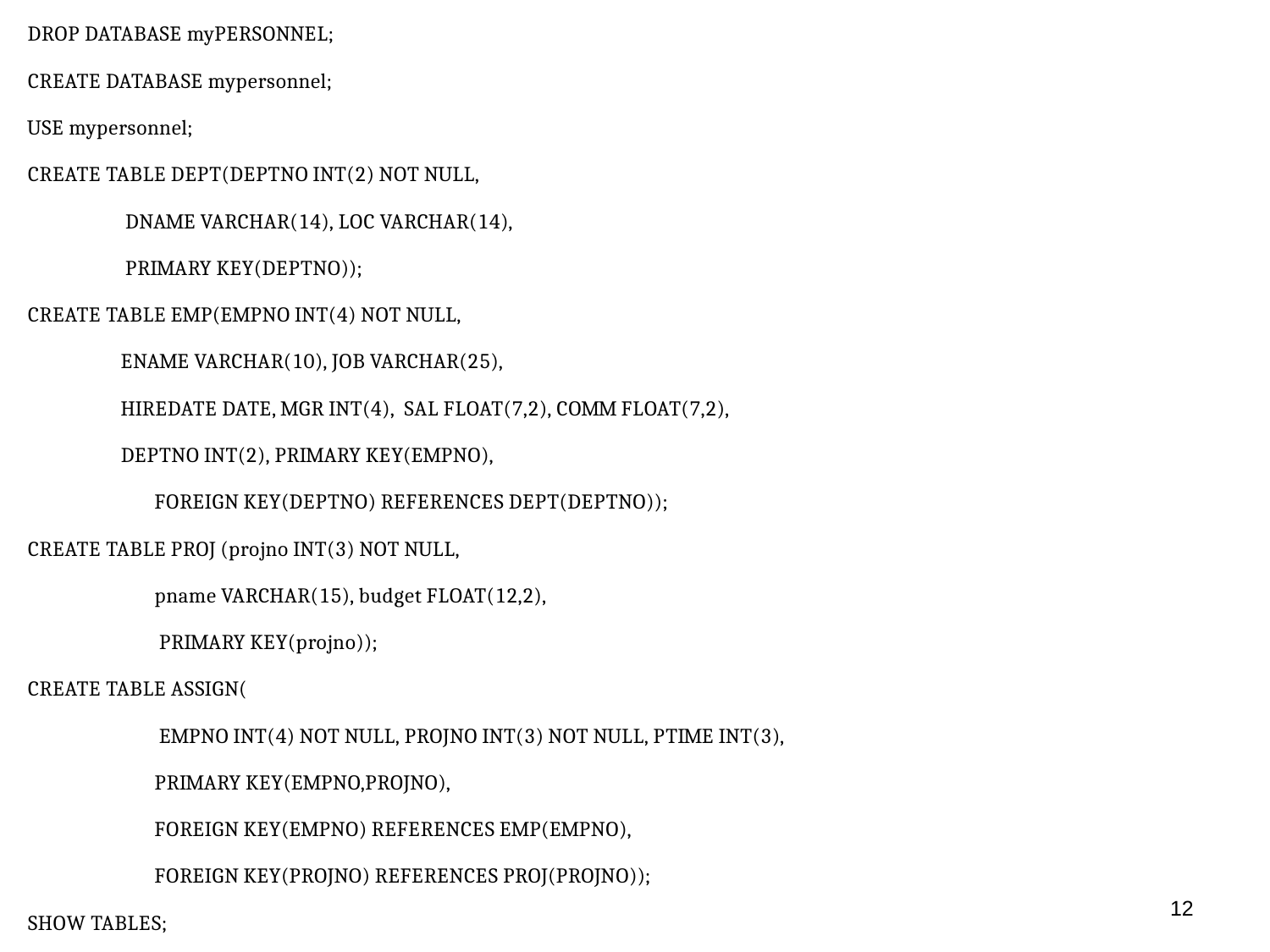

DROP DATABASE myPERSONNEL;
CREATE DATABASE mypersonnel;
USE mypersonnel;
CREATE TABLE DEPT(DEPTNO INT(2) NOT NULL,
                     DNAME VARCHAR(14), LOC VARCHAR(14),
                     PRIMARY KEY(DEPTNO));
CREATE TABLE EMP(EMPNO INT(4) NOT NULL,
                    ENAME VARCHAR(10), JOB VARCHAR(25),
                    HIREDATE DATE, MGR INT(4),  SAL FLOAT(7,2), COMM FLOAT(7,2),
                    DEPTNO INT(2), PRIMARY KEY(EMPNO),
         	FOREIGN KEY(DEPTNO) REFERENCES DEPT(DEPTNO));
CREATE TABLE PROJ (projno INT(3) NOT NULL,
       	pname VARCHAR(15), budget FLOAT(12,2),
      	 PRIMARY KEY(projno));
CREATE TABLE ASSIGN(
	 EMPNO INT(4) NOT NULL, PROJNO INT(3) NOT NULL, PTIME INT(3),
	PRIMARY KEY(EMPNO,PROJNO),
	FOREIGN KEY(EMPNO) REFERENCES EMP(EMPNO),
	FOREIGN KEY(PROJNO) REFERENCES PROJ(PROJNO));
SHOW TABLES;
12